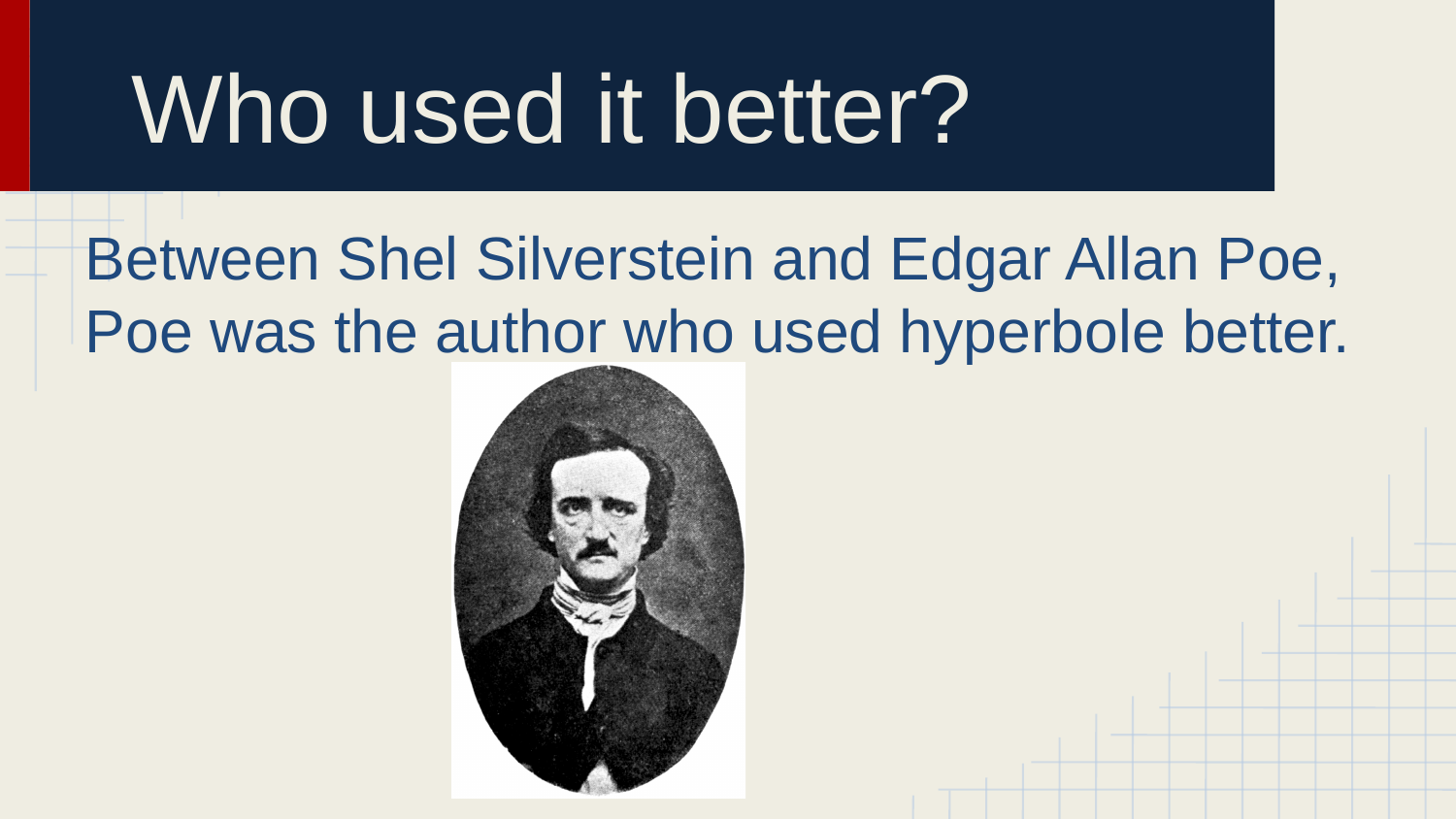

# Who used it better?
	Between Shel Silverstein and Edgar Allan Poe, Poe was the author who used hyperbole better.